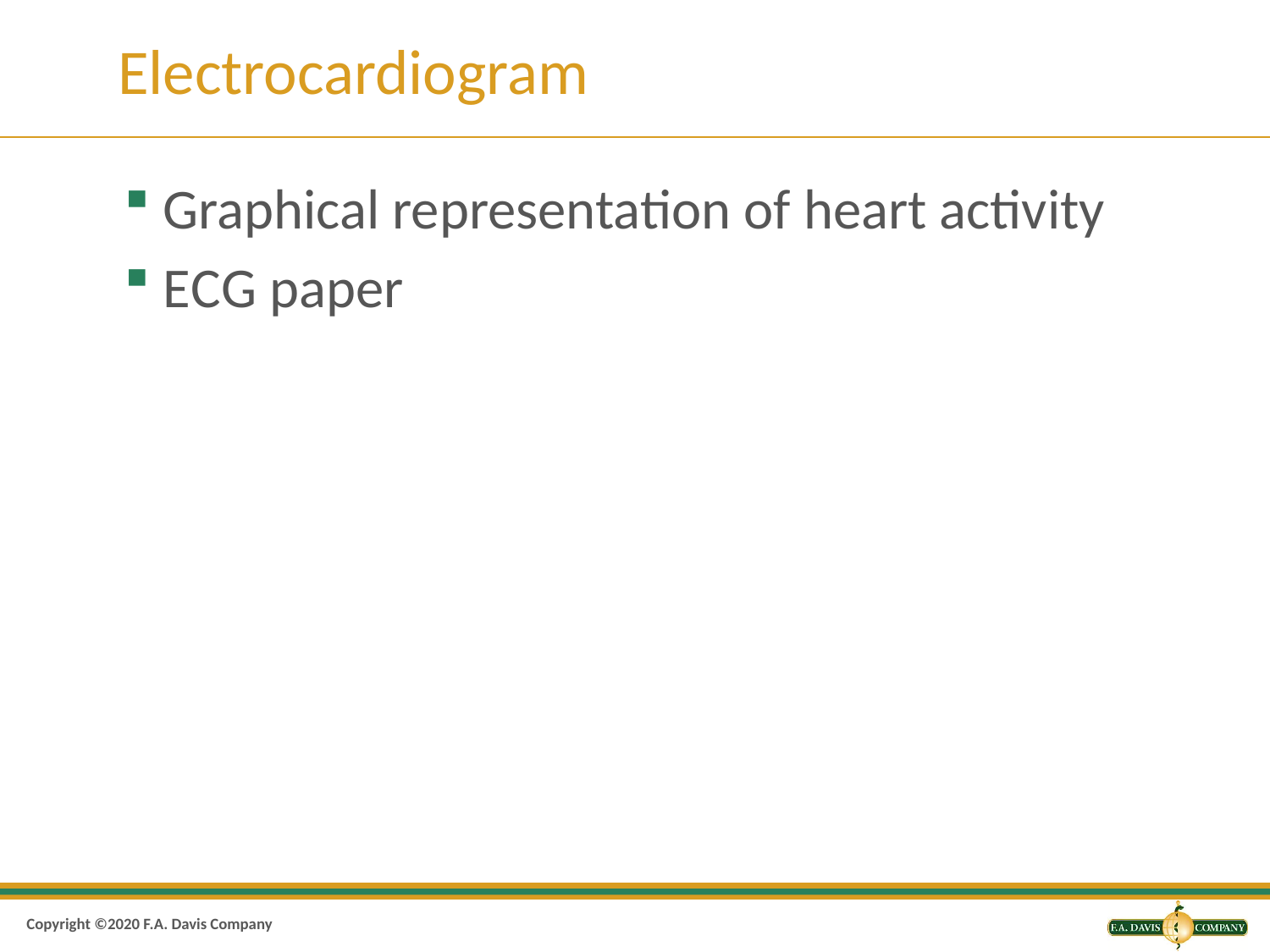

# Electrocardiogram
Graphical representation of heart activity
E C G paper